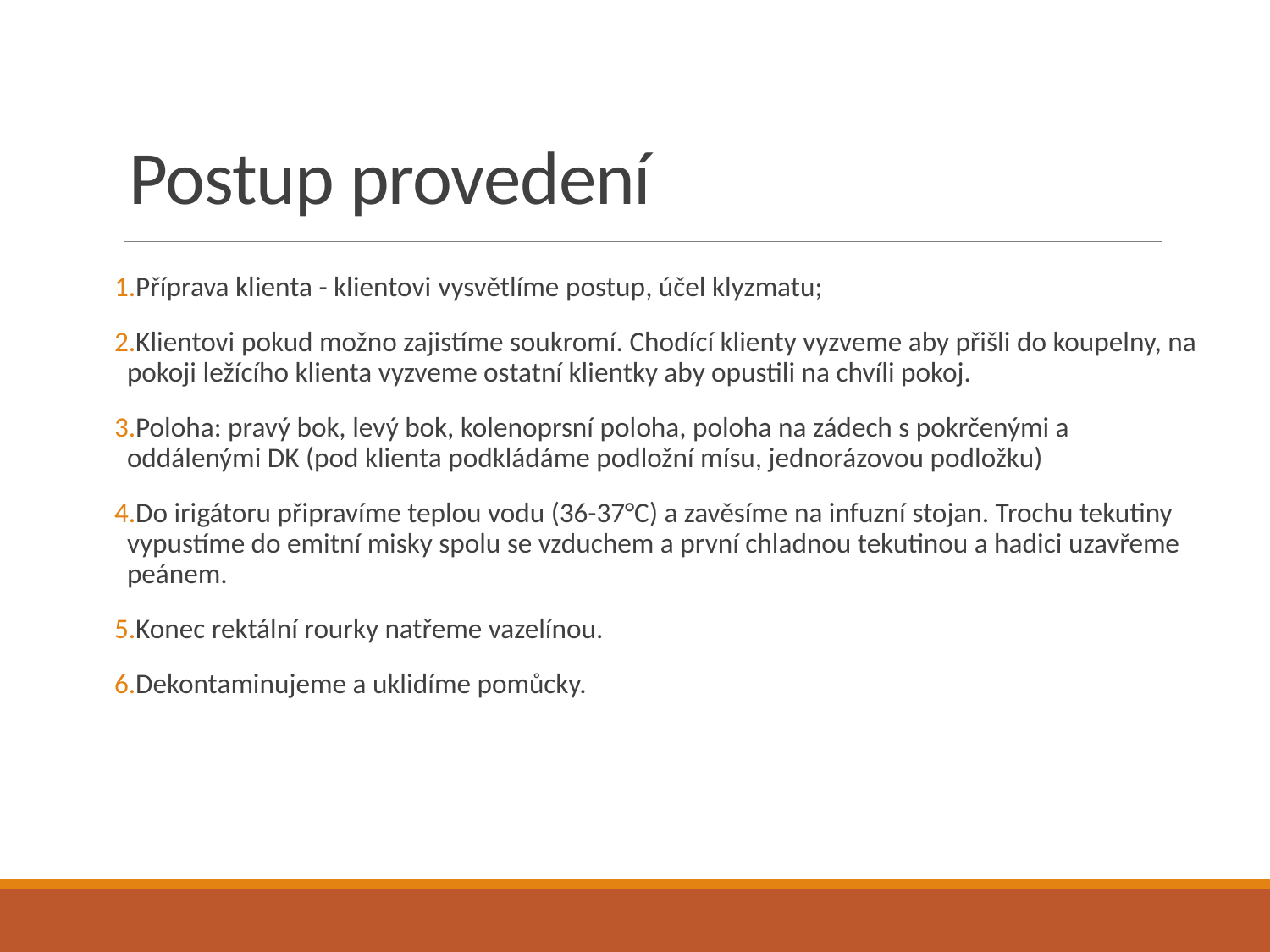

# Postup provedení
Příprava klienta - klientovi vysvětlíme postup, účel klyzmatu;
Klientovi pokud možno zajistíme soukromí. Chodící klienty vyzveme aby přišli do koupelny, na pokoji ležícího klienta vyzveme ostatní klientky aby opustili na chvíli pokoj.
Poloha: pravý bok, levý bok, kolenoprsní poloha, poloha na zádech s pokrčenými a oddálenými DK (pod klienta podkládáme podložní mísu, jednorázovou podložku)
Do irigátoru připravíme teplou vodu (36-37°C) a zavěsíme na infuzní stojan. Trochu tekutiny vypustíme do emitní misky spolu se vzduchem a první chladnou tekutinou a hadici uzavřeme peánem.
Konec rektální rourky natřeme vazelínou.
Dekontaminujeme a uklidíme pomůcky.